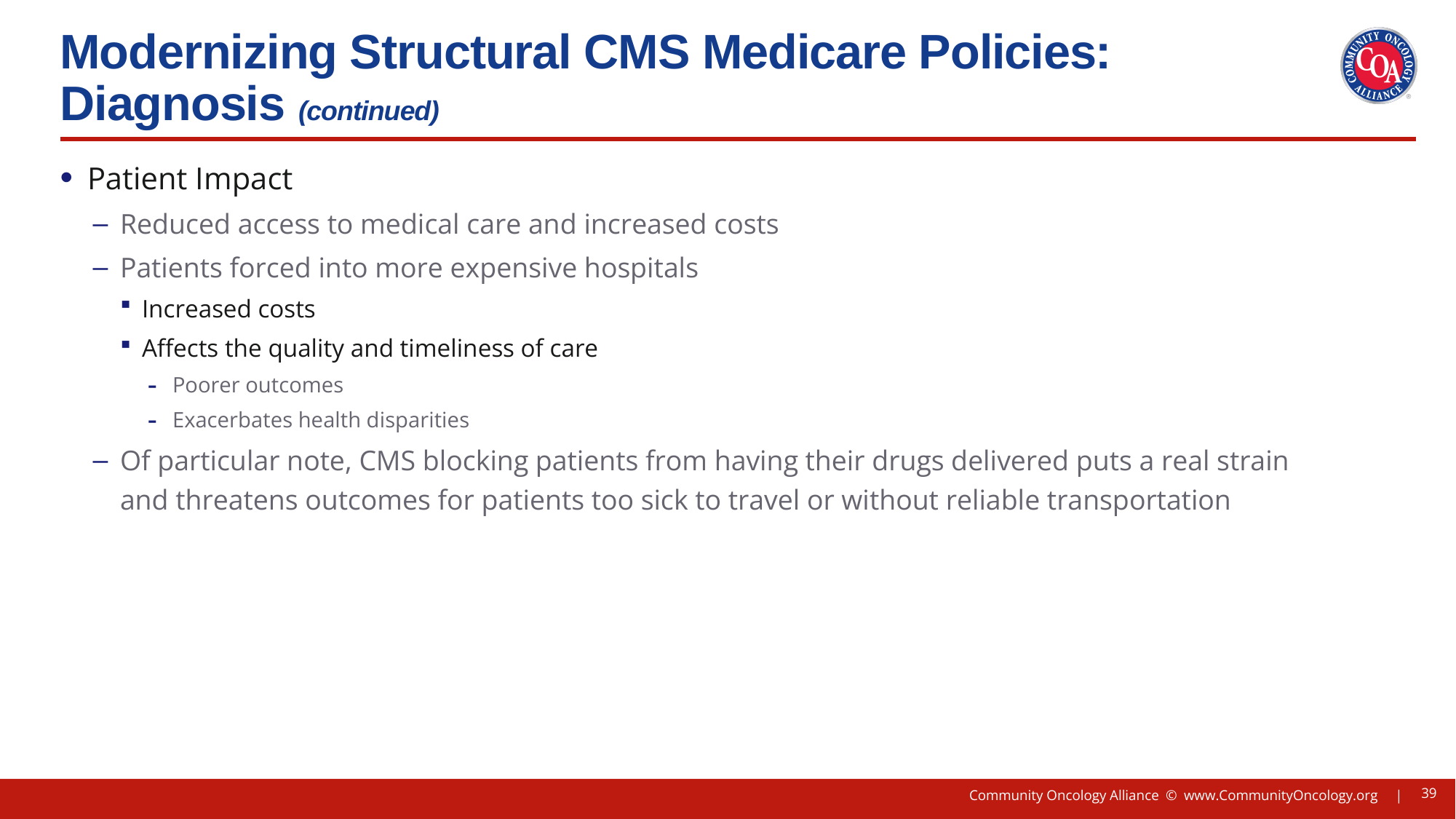

# Modernizing Structural CMS Medicare Policies: Diagnosis (continued)
Patient Impact
Reduced access to medical care and increased costs
Patients forced into more expensive hospitals
Increased costs
Affects the quality and timeliness of care
Poorer outcomes
Exacerbates health disparities
Of particular note, CMS blocking patients from having their drugs delivered puts a real strain and threatens outcomes for patients too sick to travel or without reliable transportation
39